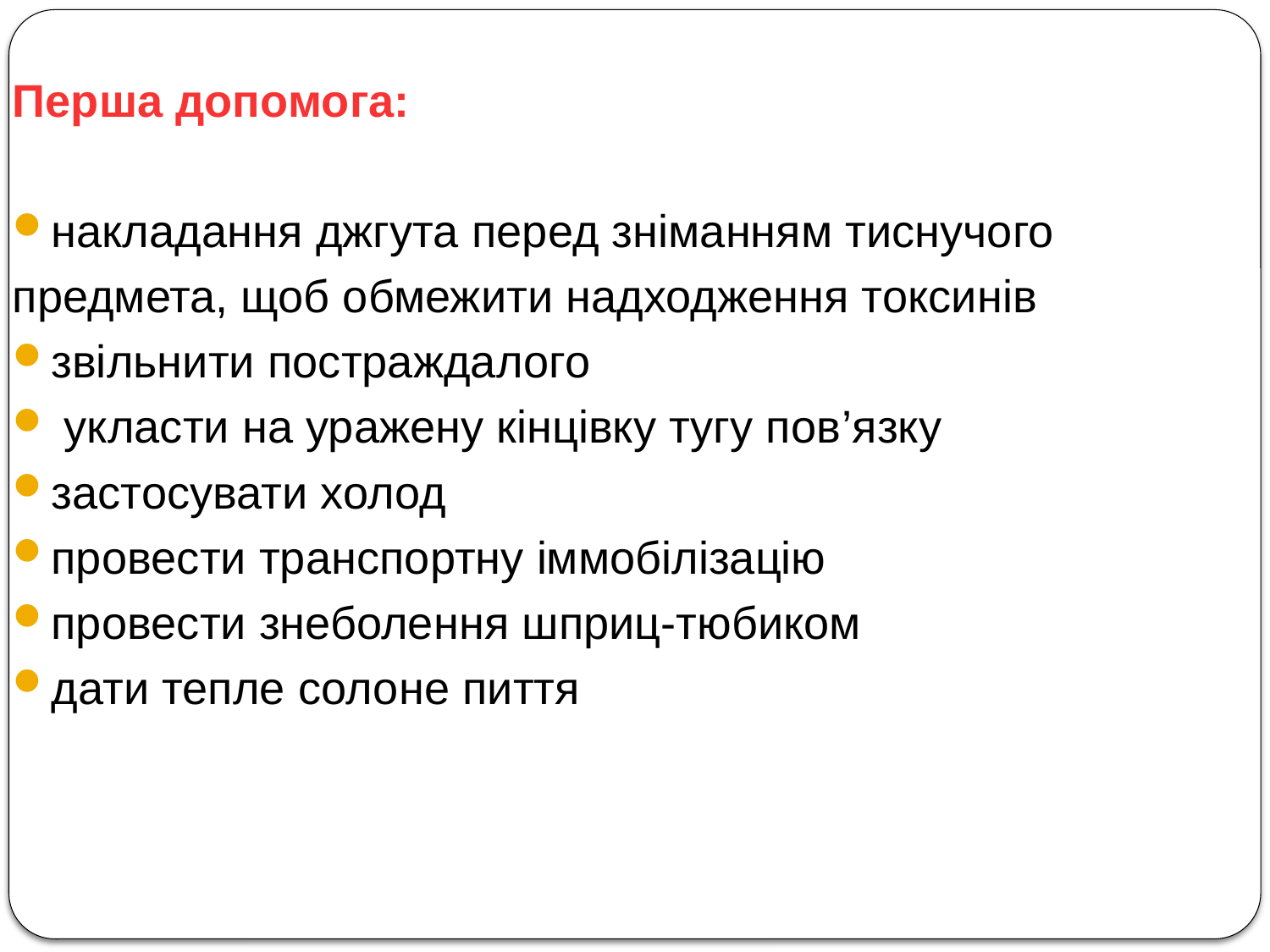

Перша допомога:

накладання джгута перед зніманням тиснучого
предмета, щоб обмежити надходження токсинів
звільнити постраждалого
 укласти на уражену кінцівку тугу пов’язку
застосувати холод
провести транспортну іммобілізацію
провести знеболення шприц-тюбиком
дати тепле солоне пиття